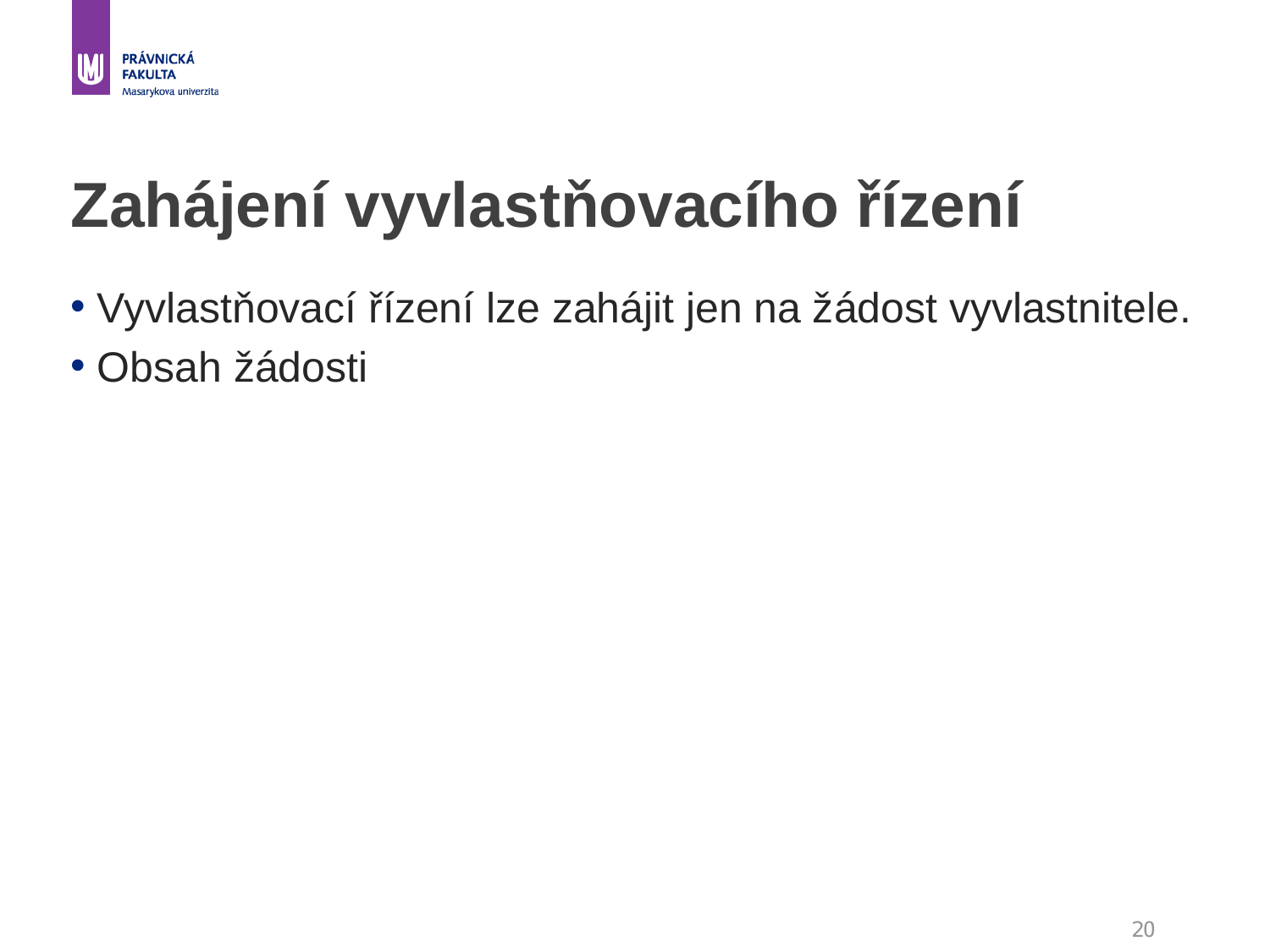

# Zahájení vyvlastňovacího řízení
 Vyvlastňovací řízení lze zahájit jen na žádost vyvlastnitele.
 Obsah žádosti

20